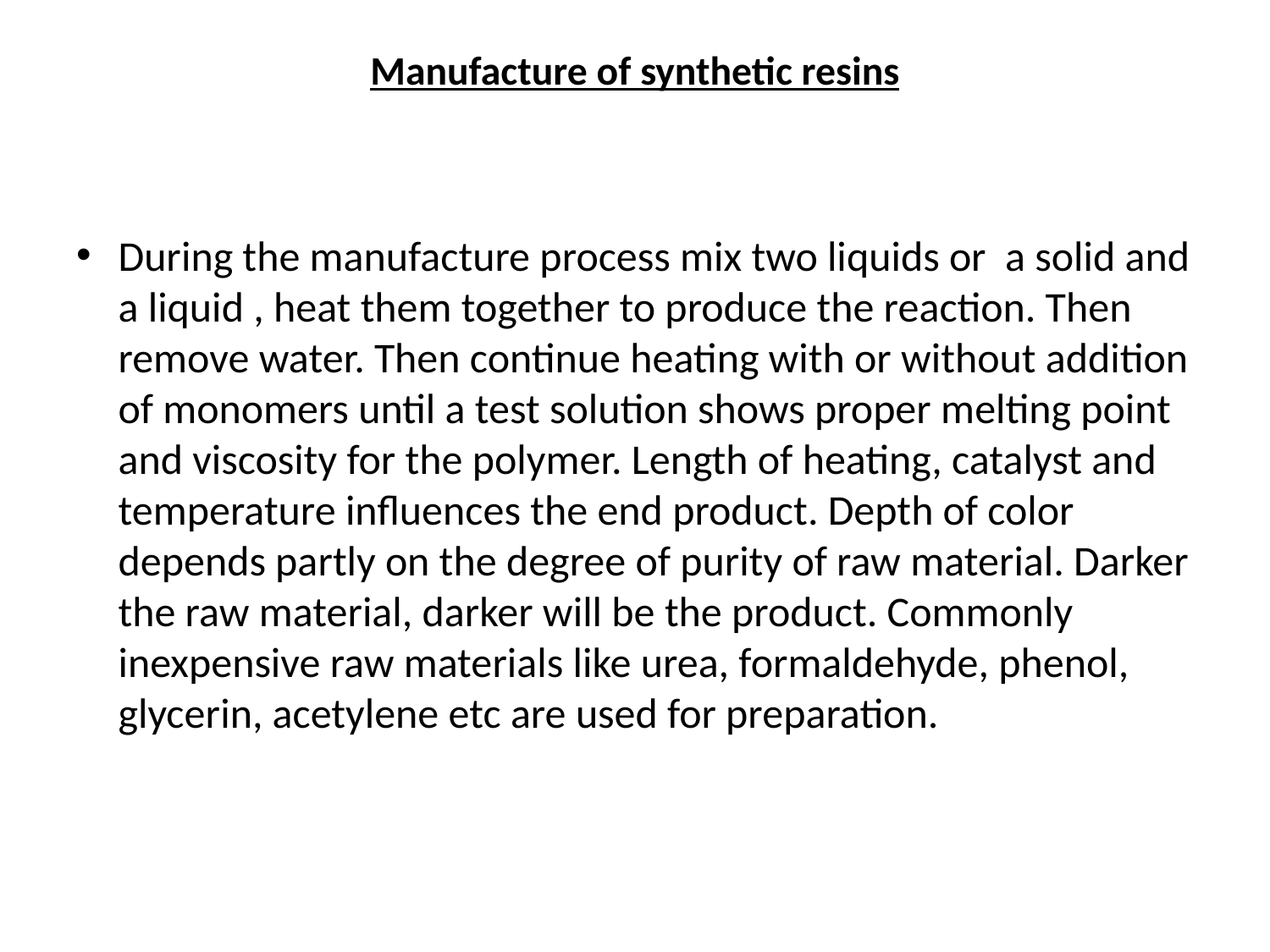

# Manufacture of synthetic resins
During the manufacture process mix two liquids or  a solid and a liquid , heat them together to produce the reaction. Then remove water. Then continue heating with or without addition of monomers until a test solution shows proper melting point and viscosity for the polymer. Length of heating, catalyst and temperature influences the end product. Depth of color depends partly on the degree of purity of raw material. Darker the raw material, darker will be the product. Commonly inexpensive raw materials like urea, formaldehyde, phenol, glycerin, acetylene etc are used for preparation.